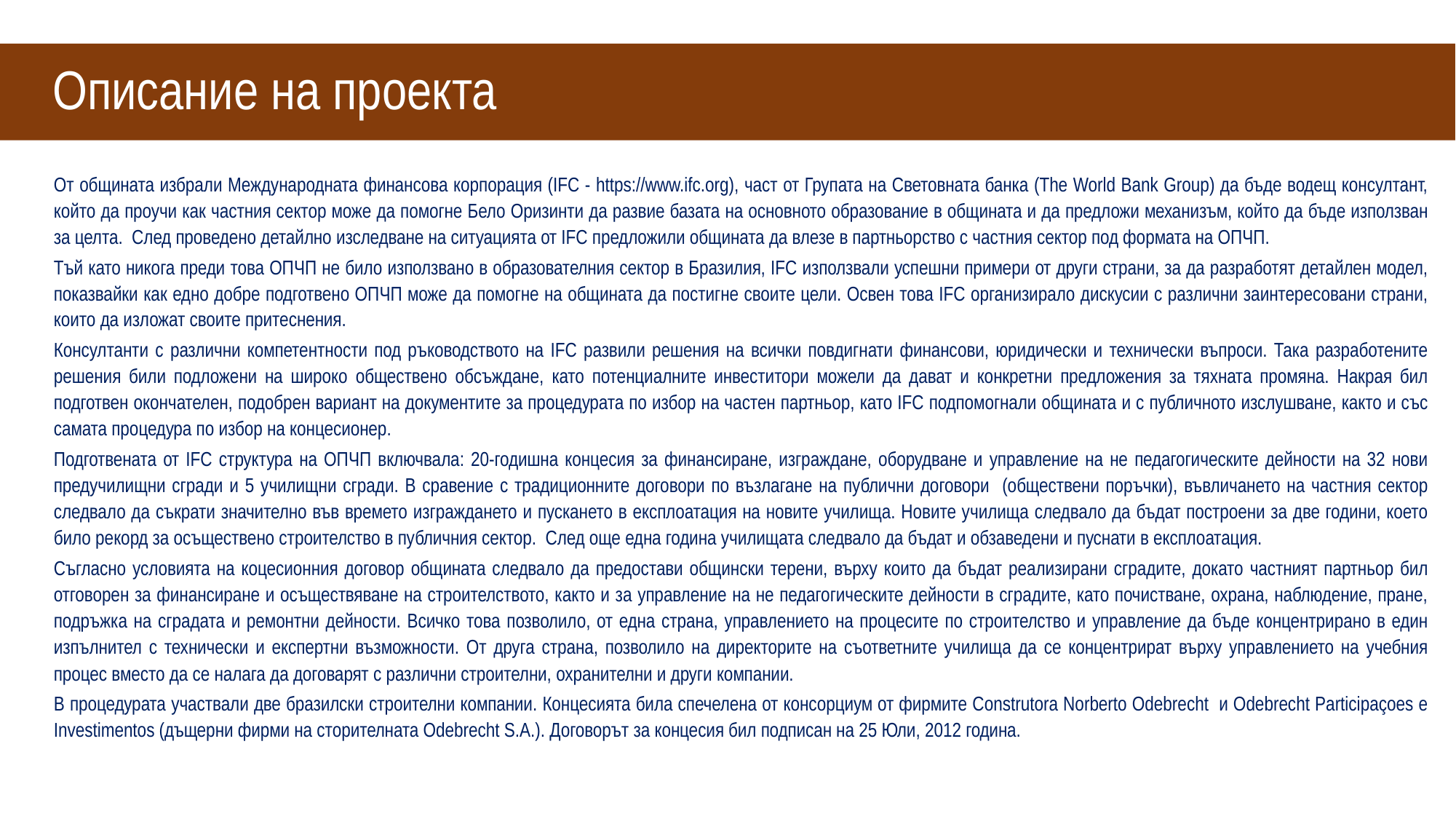

# Описание на проекта
От общината избрали Международната финансова корпорация (IFC - https://www.ifc.org), част от Групата на Световната банка (The World Bank Group) да бъде водещ консултант, който да проучи как частния сектор може да помогне Бело Оризинти да развие базата на основното образование в общината и да предложи механизъм, който да бъде използван за целта.  След проведено детайлно изследване на ситуацията от IFC предложили общината да влезе в партньорство с частния сектор под формата на ОПЧП.
Тъй като никога преди това ОПЧП не било използвано в образователния сектор в Бразилия, IFC използвали успешни примери от други страни, за да разработят детайлен модел, показвайки как едно добре подготвено ОПЧП може да помогне на общината да постигне своите цели. Освен това IFC организирало дискусии с различни заинтересовани страни, които да изложат своите притеснения.
Консултанти с различни компетентности под ръководството на IFC развили решения на всички повдигнати финансови, юридически и технически въпроси. Така разработените решения били подложени на широко обществено обсъждане, като потенциалните инвеститори можели да дават и конкретни предложения за тяхната промяна. Накрая бил подготвен окончателен, подобрен вариант на документите за процедурата по избор на частен партньор, като IFC подпомогнали общината и с публичното изслушване, както и със самата процедура по избор на концесионер.
Подготвената от IFC структура на ОПЧП включвала: 20-годишна концесия за финансиране, изграждане, оборудване и управление на не педагогическите дейности на 32 нови предучилищни сгради и 5 училищни сгради. В сравение с традиционните договори по възлагане на публични договори  (обществени поръчки), въвличането на частния сектор следвало да съкрати значително във времето изграждането и пускането в експлоатация на новите училища. Новите училища следвало да бъдат построени за две години, което било рекорд за осъществено строителство в публичния сектор.  След още една година училищата следвало да бъдат и обзаведени и пуснати в експлоатация.
Съгласно условията на коцесионния договор общината следвало да предостави общински терени, върху които да бъдат реализирани сградите, докато частният партньор бил отговорен за финансиране и осъществяване на строителството, както и за управление на не педагогическите дейности в сградите, като почистване, охрана, наблюдение, пране, подръжка на сградата и ремонтни дейности. Всичко това позволило, от една страна, управлението на процесите по строителство и управление да бъде концентрирано в един изпълнител с технически и експертни възможности. От друга страна, позволило на директорите на съответните училища да се концентрират върху управлението на учебния процес вместо да се налага да договарят с различни строителни, охранителни и други компании.
В процедурата участвали две бразилски строителни компании. Концесията била спечелена от консорциум от фирмите Construtora Norberto Odebrecht  и Odebrecht Participaçoes e Investimentos (дъщерни фирми на сторителната Odebrecht S.A.). Договорът за концесия бил подписан на 25 Юли, 2012 година.